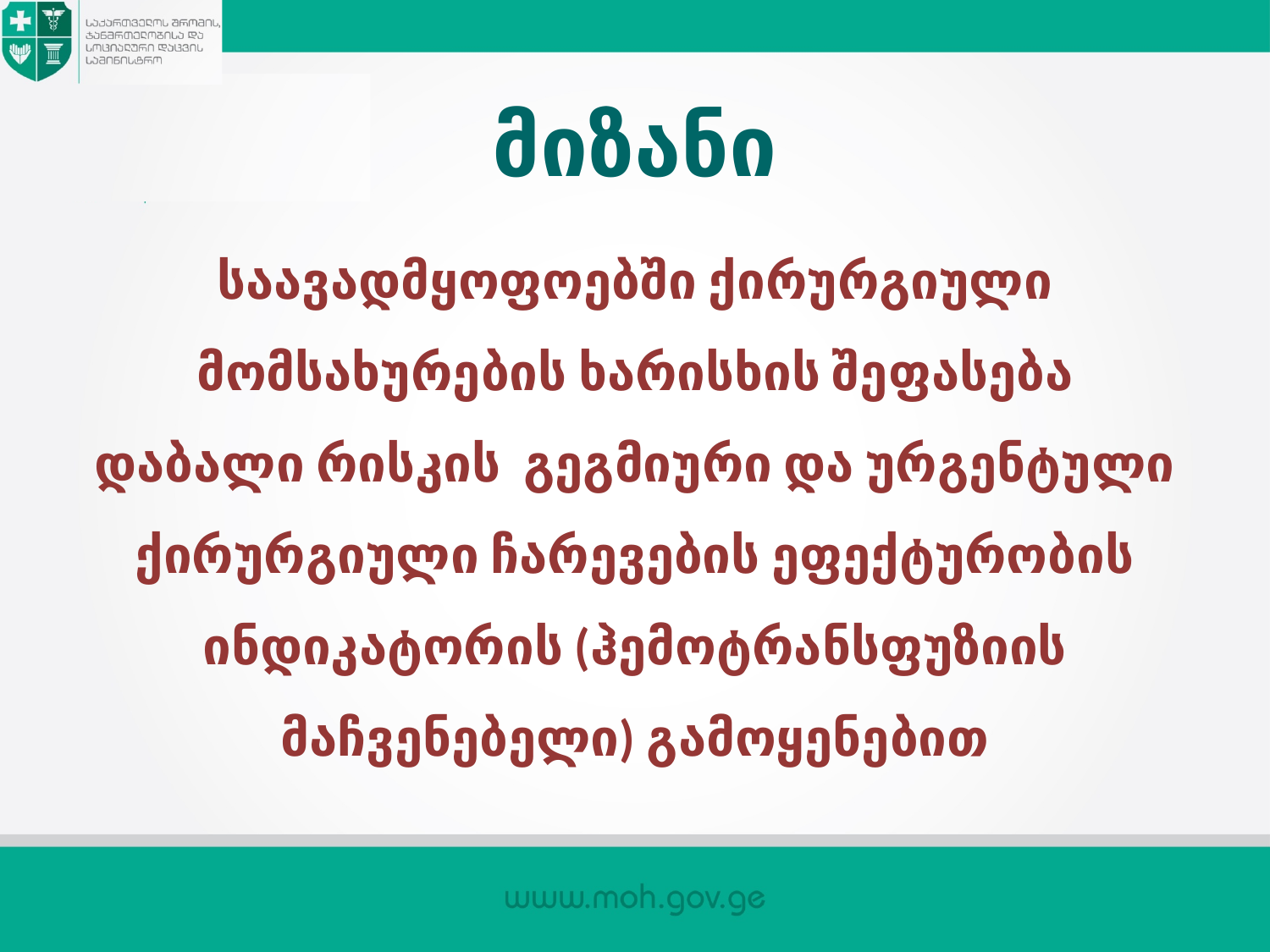

# მიზანი
საავადმყოფოებში ქირურგიული მომსახურების ხარისხის შეფასება დაბალი რისკის  გეგმიური და ურგენტული ქირურგიული ჩარევების ეფექტურობის ინდიკატორის (ჰემოტრანსფუზიის მაჩვენებელი) გამოყენებით